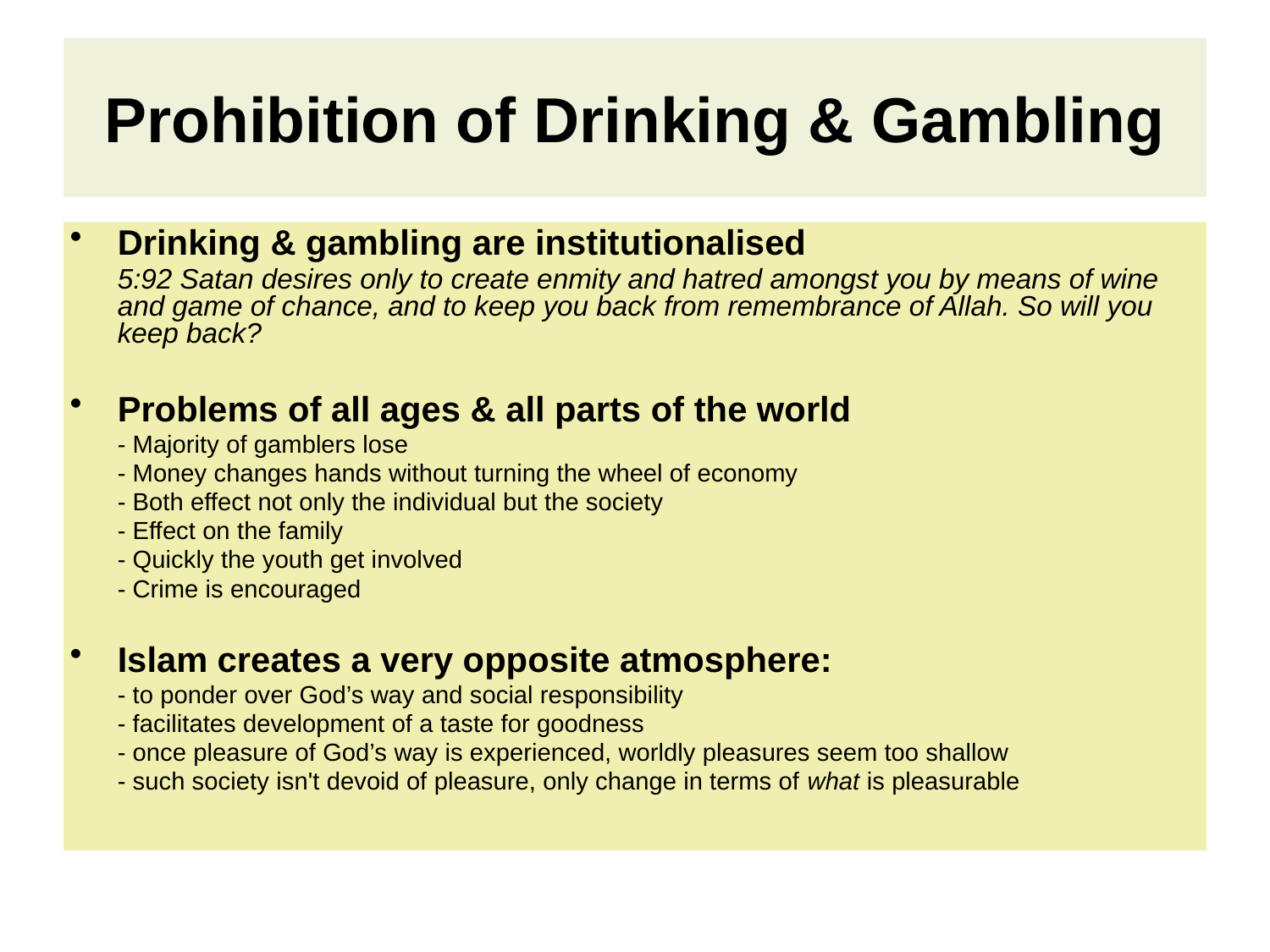

# Prohibition of Drinking & Gambling
Drinking & gambling are institutionalised
	5:92 Satan desires only to create enmity and hatred amongst you by means of wine and game of chance, and to keep you back from remembrance of Allah. So will you keep back?

Problems of all ages & all parts of the world
	- Majority of gamblers lose
	- Money changes hands without turning the wheel of economy
	- Both effect not only the individual but the society
	- Effect on the family
	- Quickly the youth get involved
	- Crime is encouraged

Islam creates a very opposite atmosphere:
	- to ponder over God’s way and social responsibility
	- facilitates development of a taste for goodness
	- once pleasure of God’s way is experienced, worldly pleasures seem too shallow
	- such society isn't devoid of pleasure, only change in terms of what is pleasurable